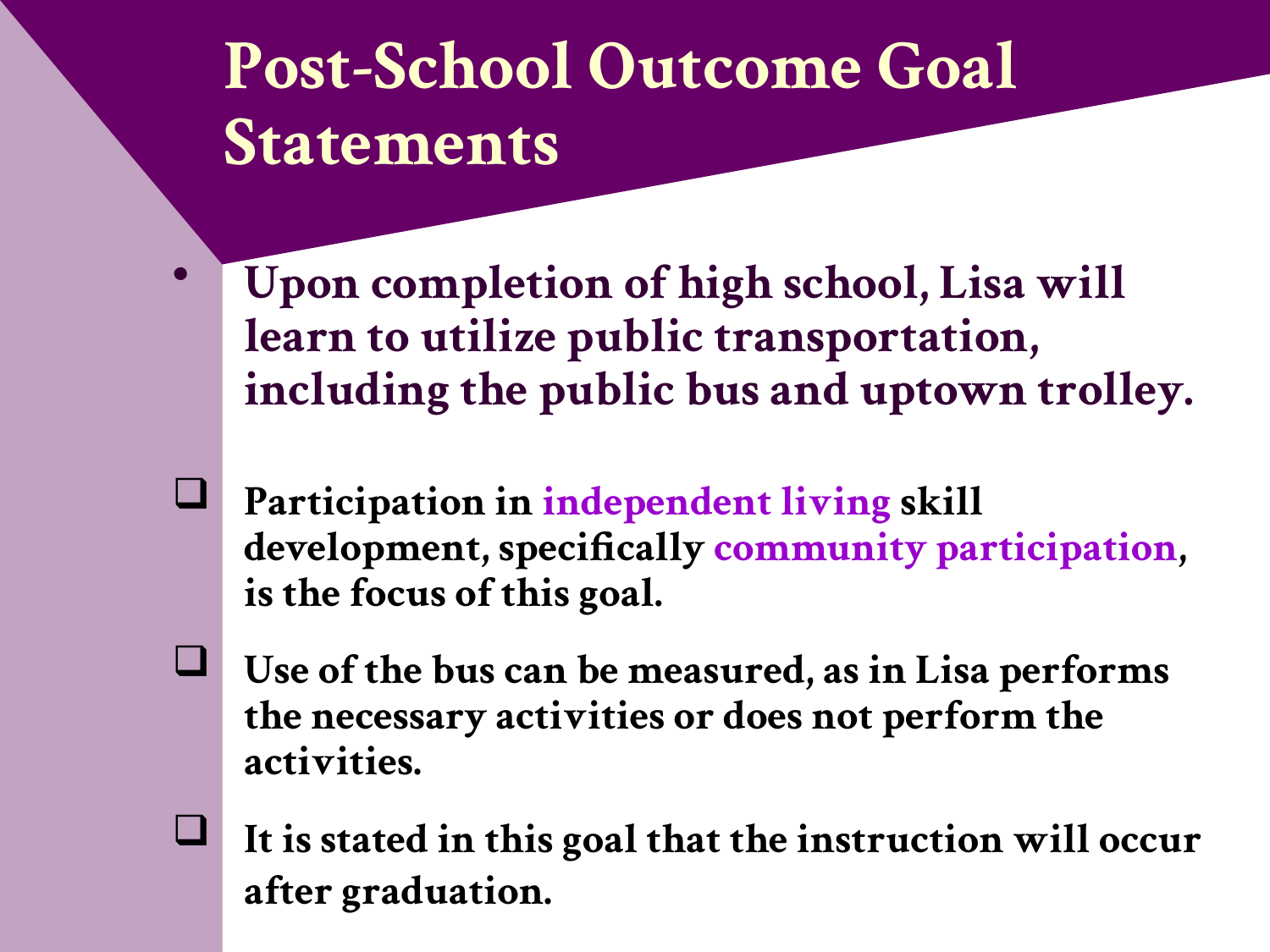

# Post-School Outcome Goal Statements
Upon completion of high school, Lisa will learn to utilize public transportation, including the public bus and uptown trolley.

Participation in independent living skill development, specifically community participation, is the focus of this goal.

Use of the bus can be measured, as in Lisa performs the necessary activities or does not perform the activities.

It is stated in this goal that the instruction will occur after graduation.